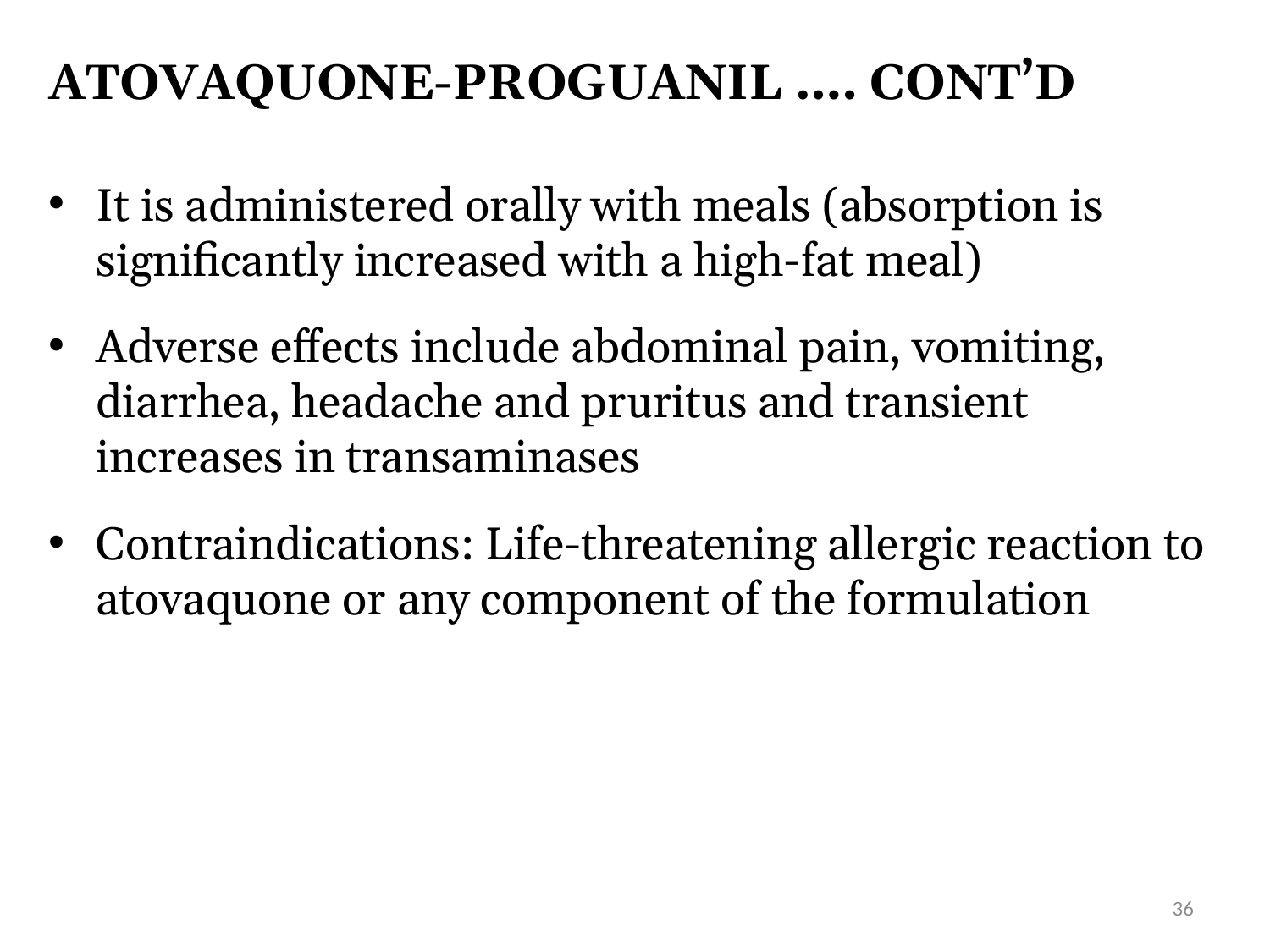

# Atovaquone-proguanil …. CONT’D
It is administered orally with meals (absorption is significantly increased with a high-fat meal)
Adverse effects include abdominal pain, vomiting, diarrhea, headache and pruritus and transient increases in transaminases
Contraindications: Life-threatening allergic reaction to atovaquone or any component of the formulation
36